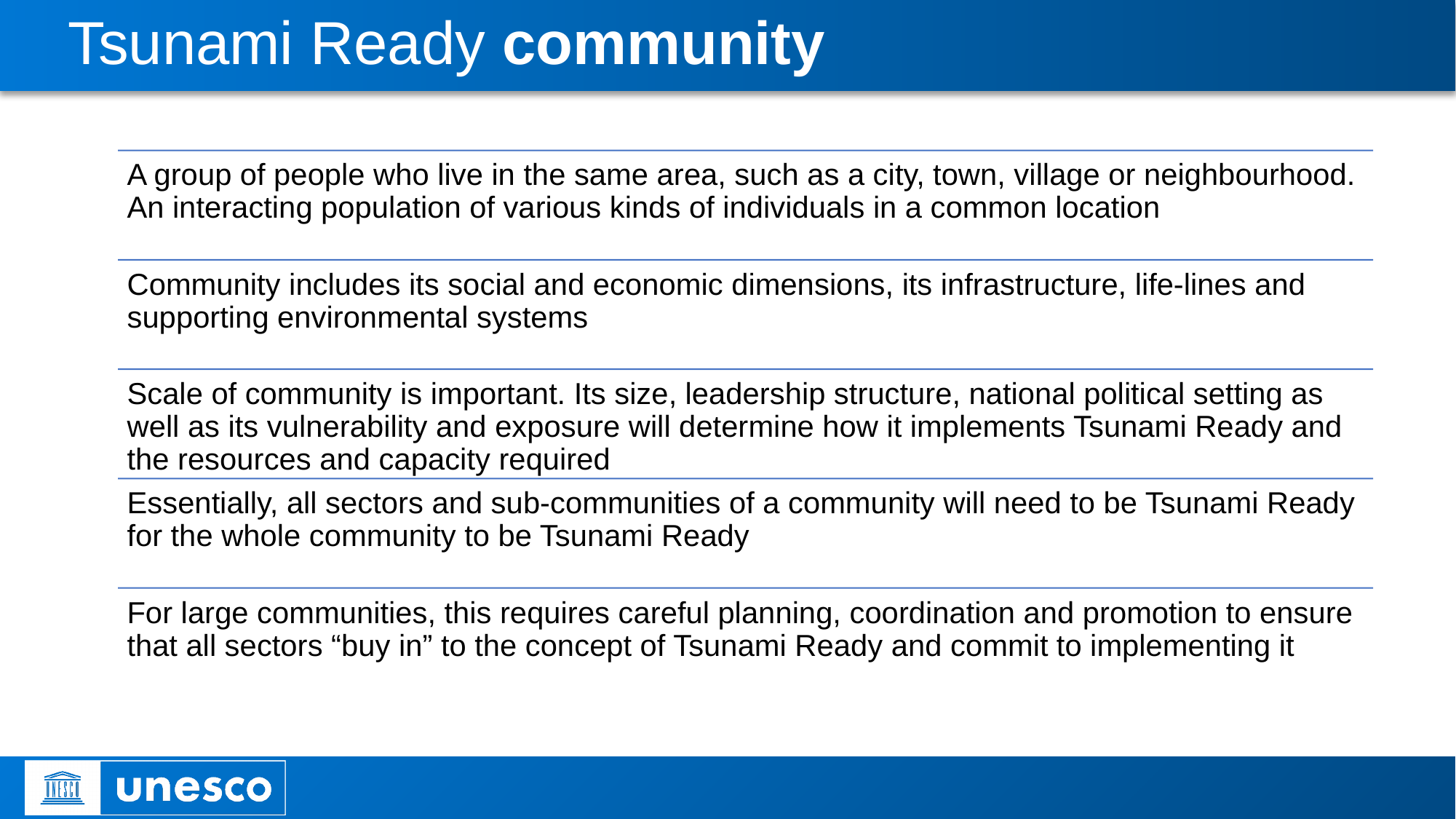

# Tsunami Ready community
A group of people who live in the same area, such as a city, town, village or neighbourhood. An interacting population of various kinds of individuals in a common location
Community includes its social and economic dimensions, its infrastructure, life-lines and supporting environmental systems
Scale of community is important. Its size, leadership structure, national political setting as well as its vulnerability and exposure will determine how it implements Tsunami Ready and the resources and capacity required
Essentially, all sectors and sub-communities of a community will need to be Tsunami Ready for the whole community to be Tsunami Ready
For large communities, this requires careful planning, coordination and promotion to ensure that all sectors “buy in” to the concept of Tsunami Ready and commit to implementing it